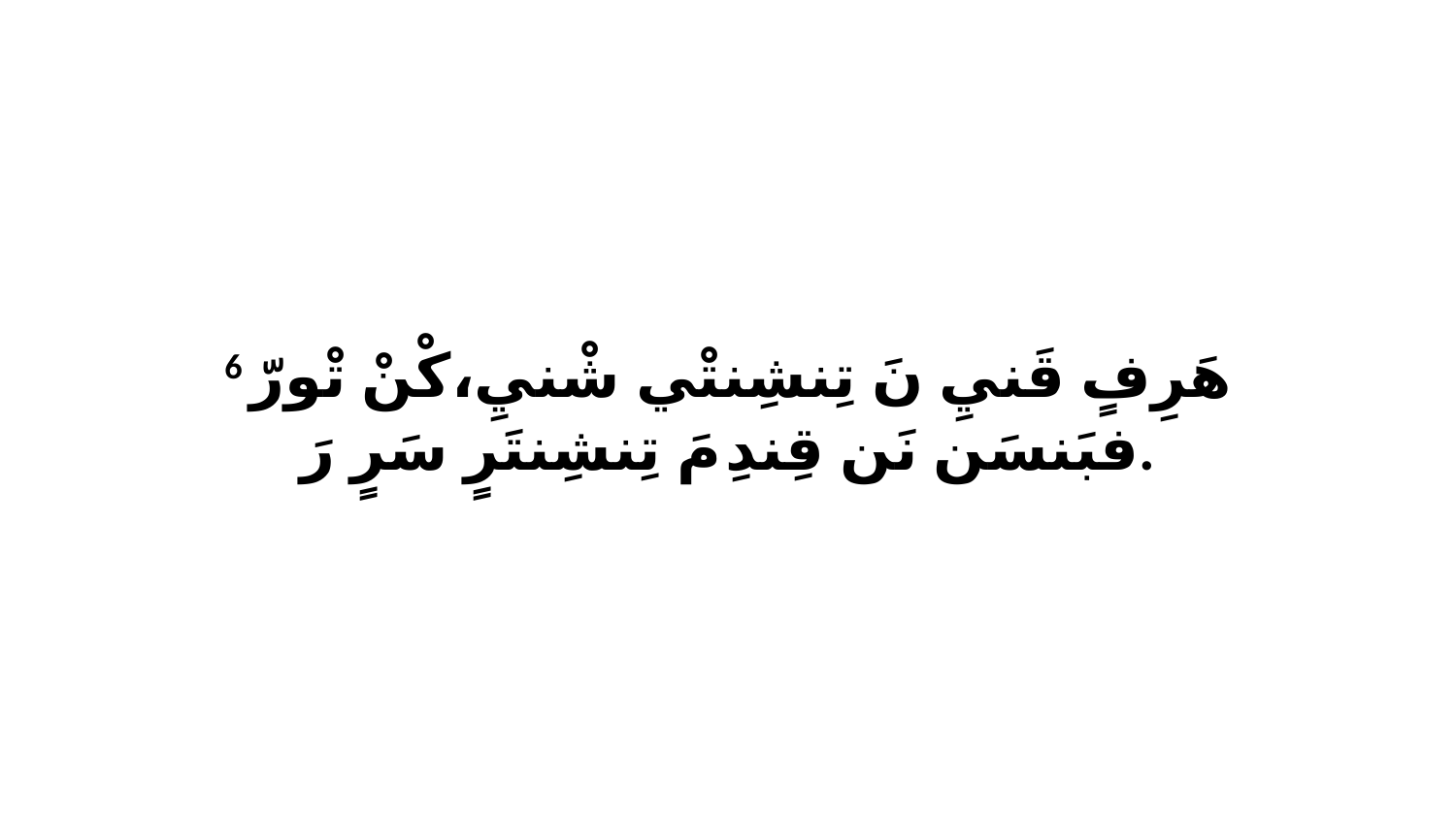

6 هَرِفٍ قَنيِ نَ تِنشِنتْي شْنيِ،كْنْ تْورّ فبَنسَن نَن قِندِ مَ تِنشِنتَرٍ سَرٍ رَ.